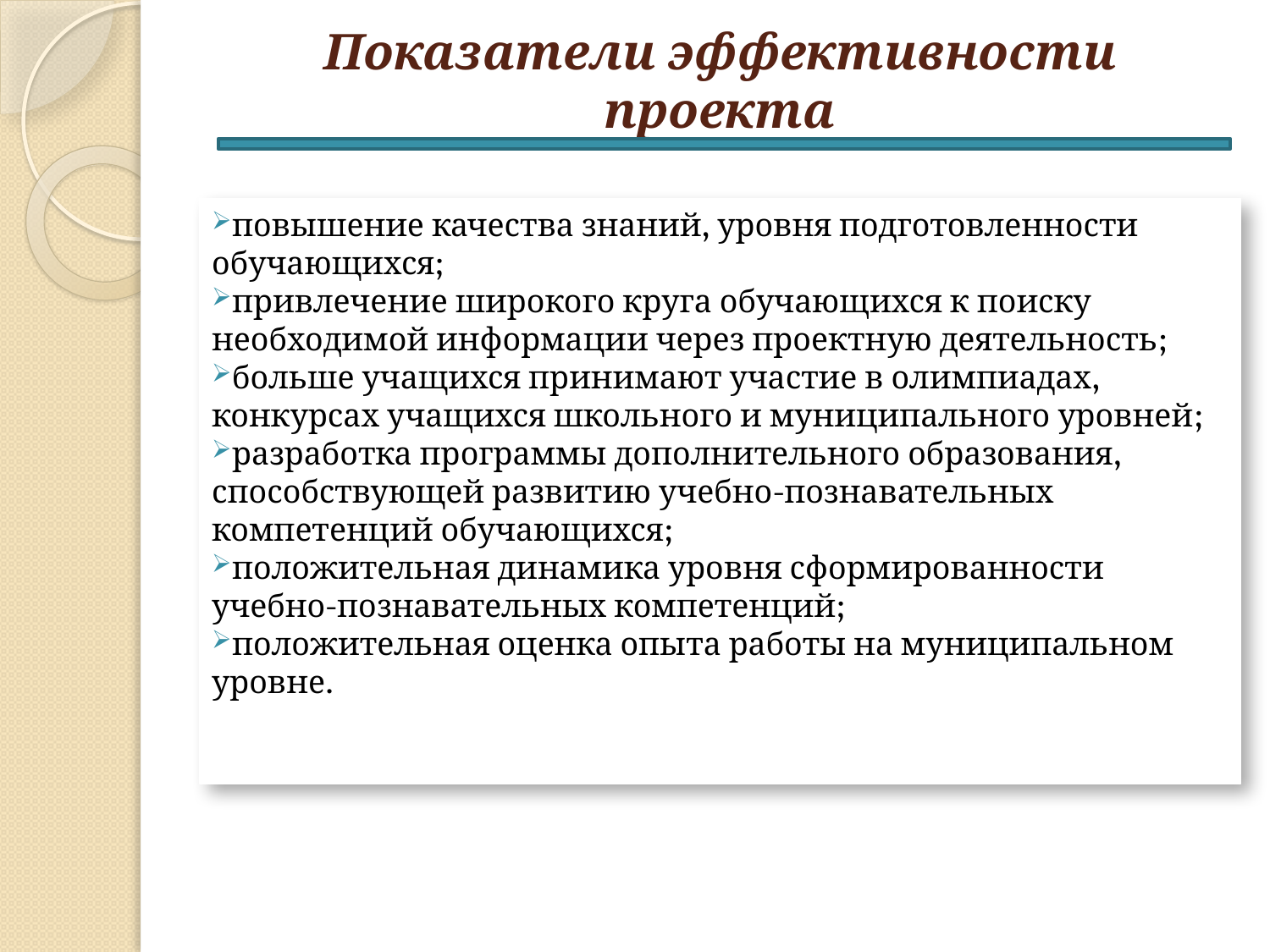

# Показатели эффективности проекта

повышение качества знаний, уровня подготовленности обучающихся;
привлечение широкого круга обучающихся к поиску необходимой информации через проектную деятельность;
больше учащихся принимают участие в олимпиадах, конкурсах учащихся школьного и муниципального уровней;
разработка программы дополнительного образования, способствующей развитию учебно-познавательных компетенций обучающихся;
положительная динамика уровня сформированности учебно-познавательных компетенций;
положительная оценка опыта работы на муниципальном уровне.